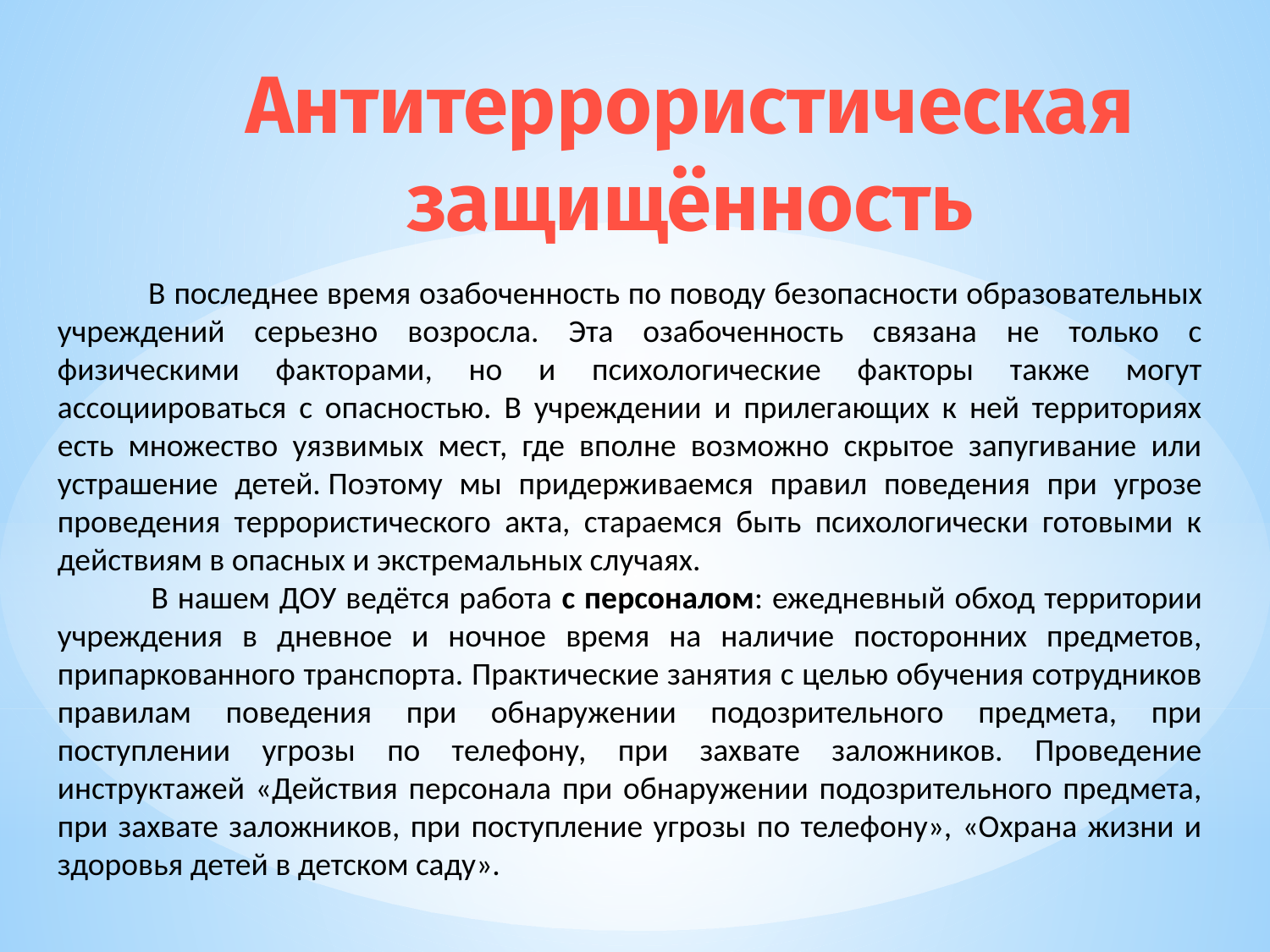

# Антитеррористическая защищённость
            В последнее время озабоченность по поводу безопасности образовательных учреждений серьезно возросла. Эта озабоченность связана не только с физическими факторами, но и психологические факторы также могут ассоциироваться с опасностью. В учреждении и прилегающих к ней территориях есть множество уязвимых мест, где вполне возможно скрытое запугивание или устрашение детей. Поэтому мы придерживаемся правил поведения при угрозе проведения террористического акта, стараемся быть психологически готовыми к действиям в опасных и экстремальных случаях.
          В нашем ДОУ ведётся работа с персоналом: ежедневный обход территории учреждения в дневное и ночное время на наличие посторонних предметов, припаркованного транспорта. Практические занятия с целью обучения сотрудников правилам поведения при обнаружении подозрительного предмета, при поступлении угрозы по телефону, при захвате заложников. Проведение инструктажей «Действия персонала при обнаружении подозрительного предмета, при захвате заложников, при поступление угрозы по телефону», «Охрана жизни и здоровья детей в детском саду».